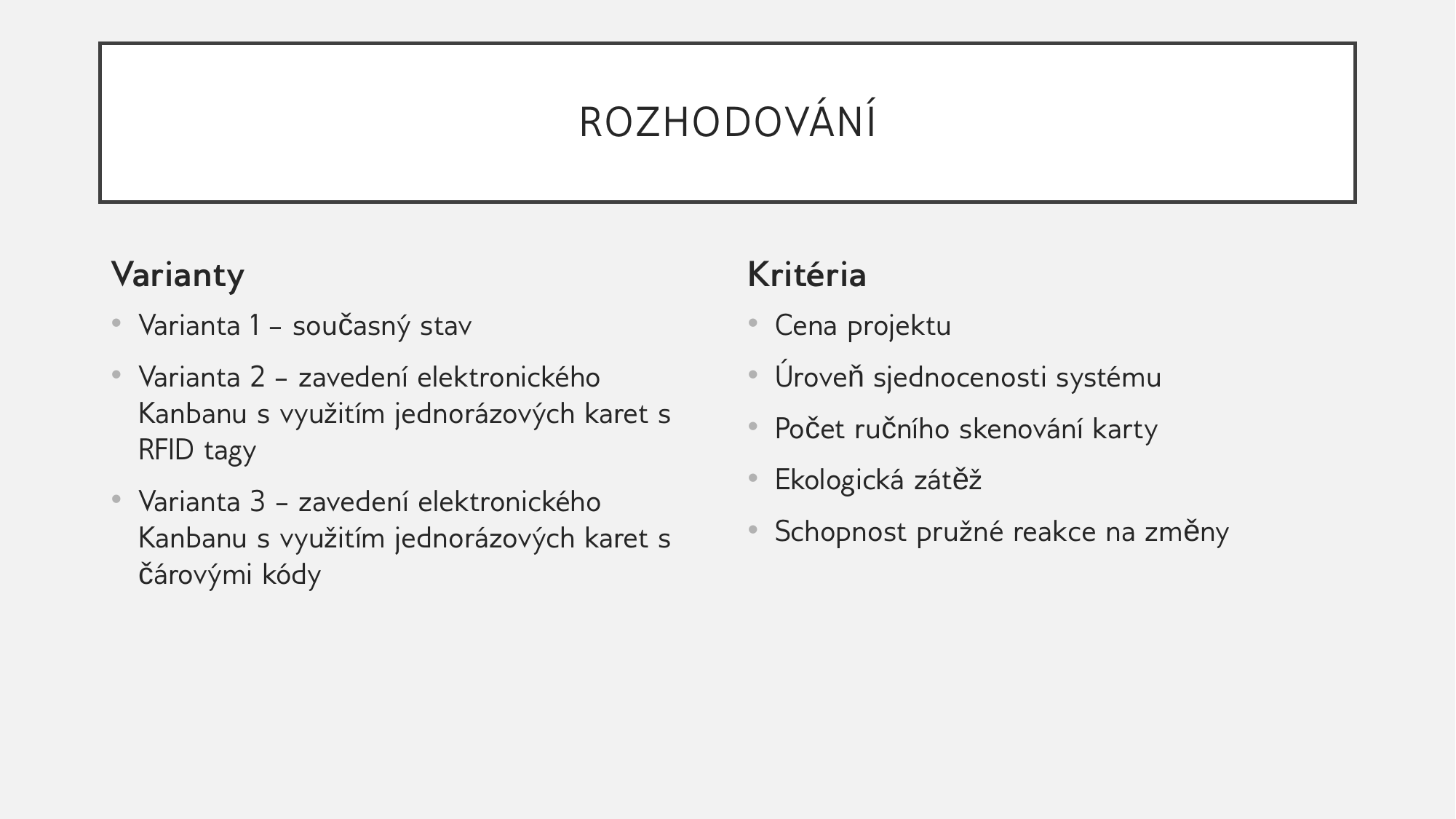

# Rozhodování
Varianty
Kritéria
Varianta 1 – současný stav
Varianta 2 – zavedení elektronického Kanbanu s využitím jednorázových karet s RFID tagy
Varianta 3 – zavedení elektronického Kanbanu s využitím jednorázových karet s čárovými kódy

Cena projektu
Úroveň sjednocenosti systému
Počet ručního skenování karty
Ekologická zátěž
Schopnost pružné reakce na změny